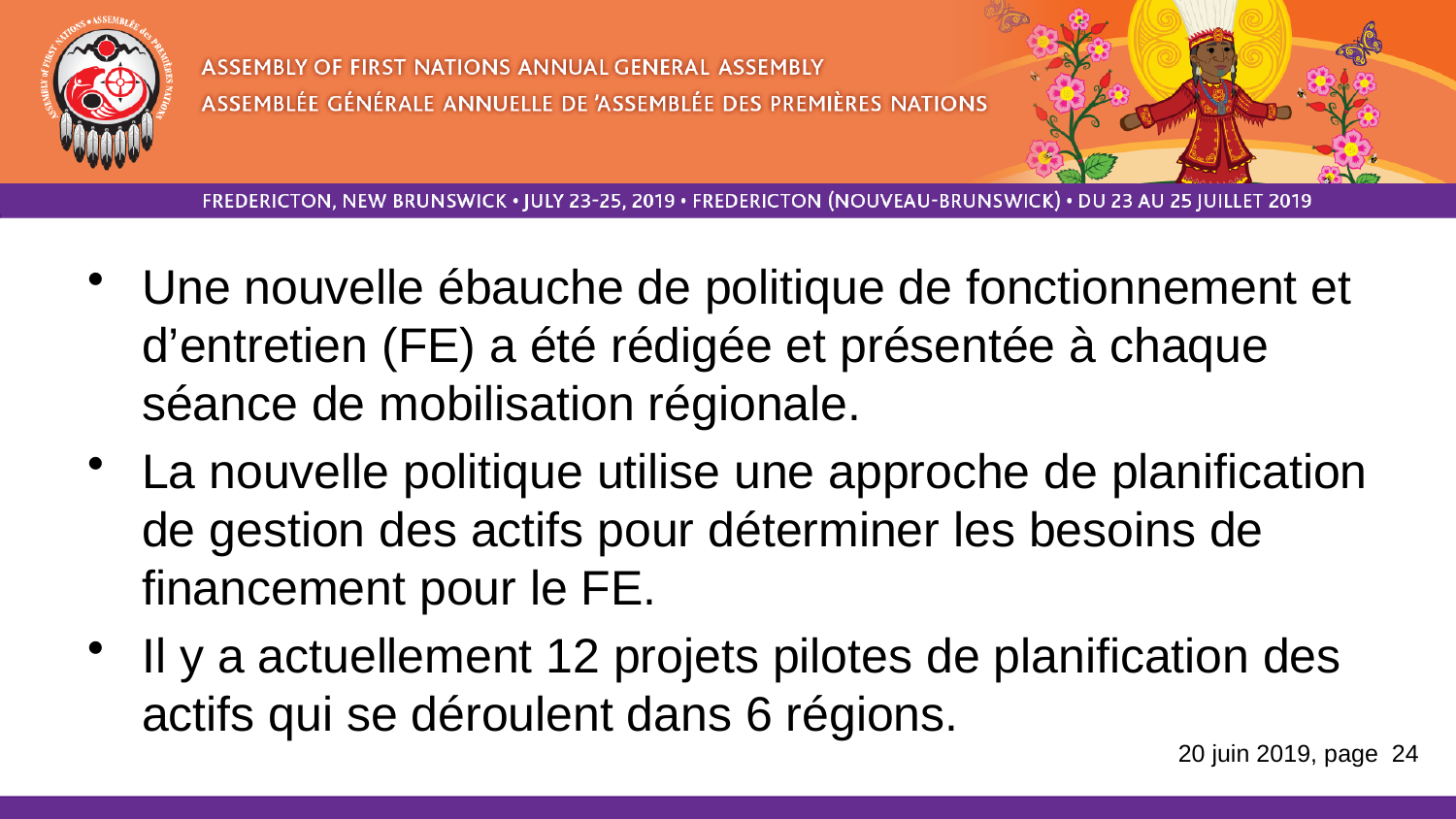

Une nouvelle ébauche de politique de fonctionnement et d’entretien (FE) a été rédigée et présentée à chaque séance de mobilisation régionale.
La nouvelle politique utilise une approche de planification de gestion des actifs pour déterminer les besoins de financement pour le FE.
Il y a actuellement 12 projets pilotes de planification des actifs qui se déroulent dans 6 régions.
20 juin 2019, page  24